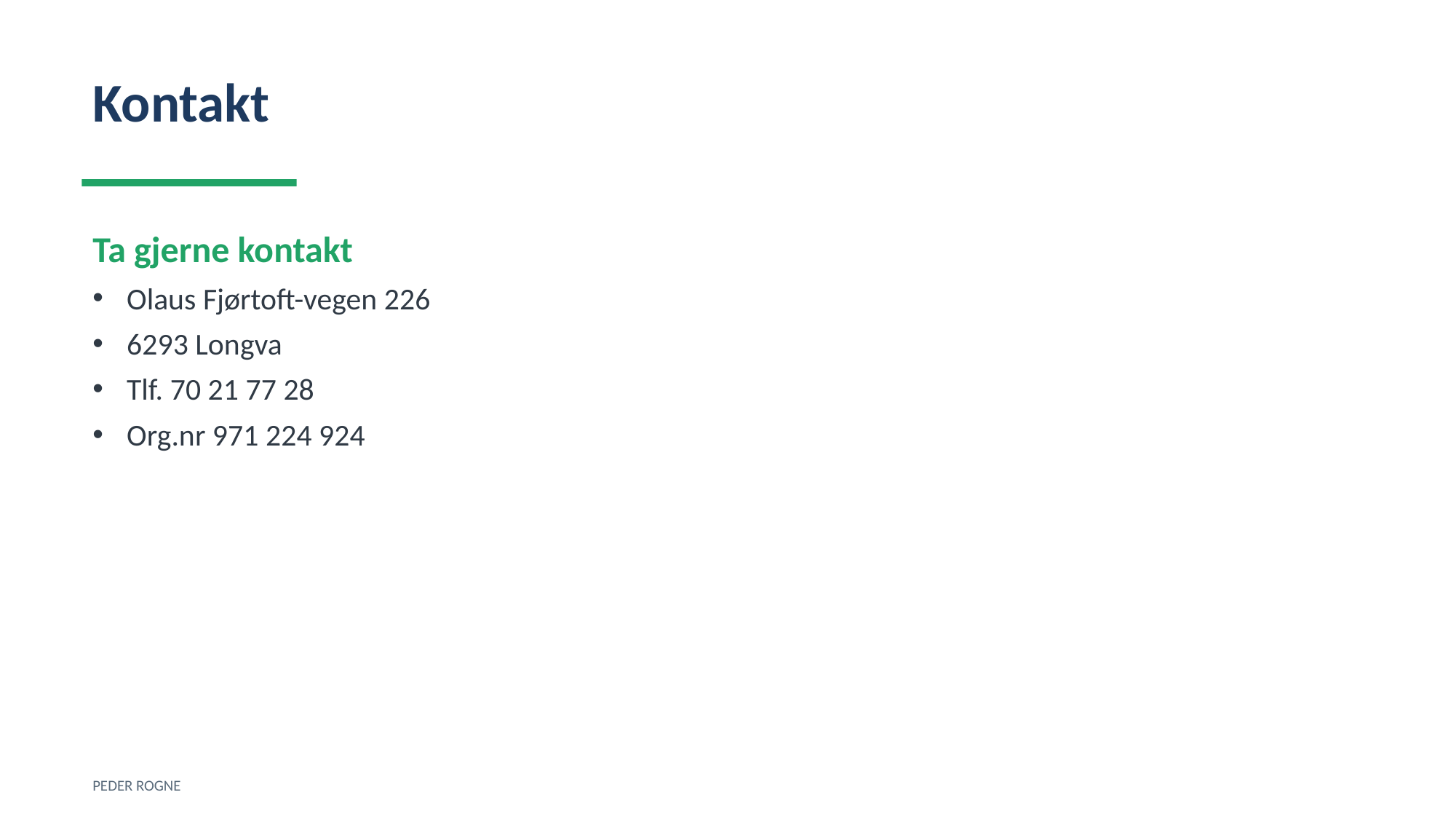

Kontakt

Ta gjerne kontakt
Olaus Fjørtoft-vegen 226
6293 Longva
Tlf. 70 21 77 28
Org.nr 971 224 924
PEDER ROGNE